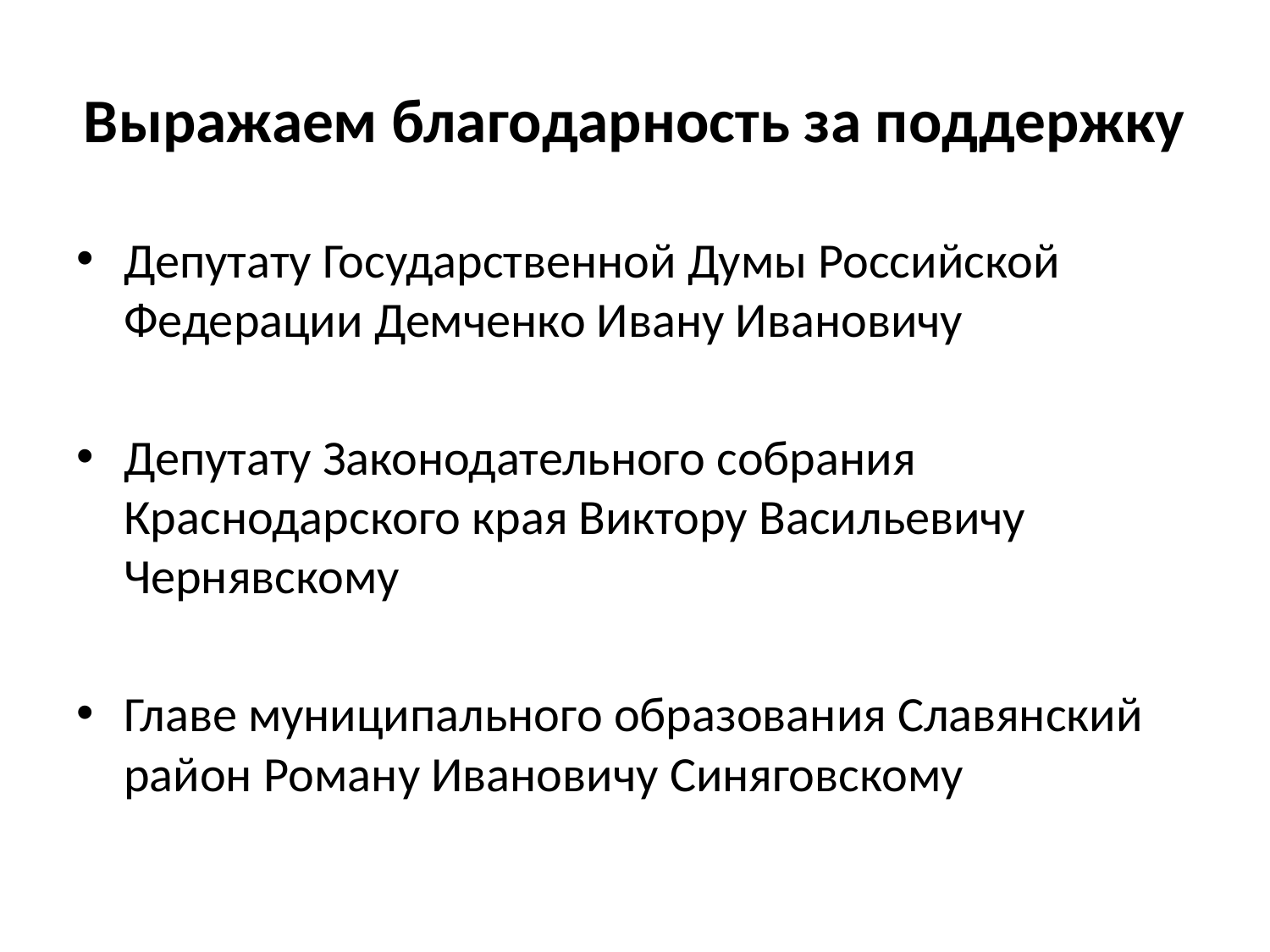

# Выражаем благодарность за поддержку
Депутату Государственной Думы Российской Федерации Демченко Ивану Ивановичу

Депутату Законодательного собрания Краснодарского края Виктору Васильевичу Чернявскому

Главе муниципального образования Славянский район Роману Ивановичу Синяговскому